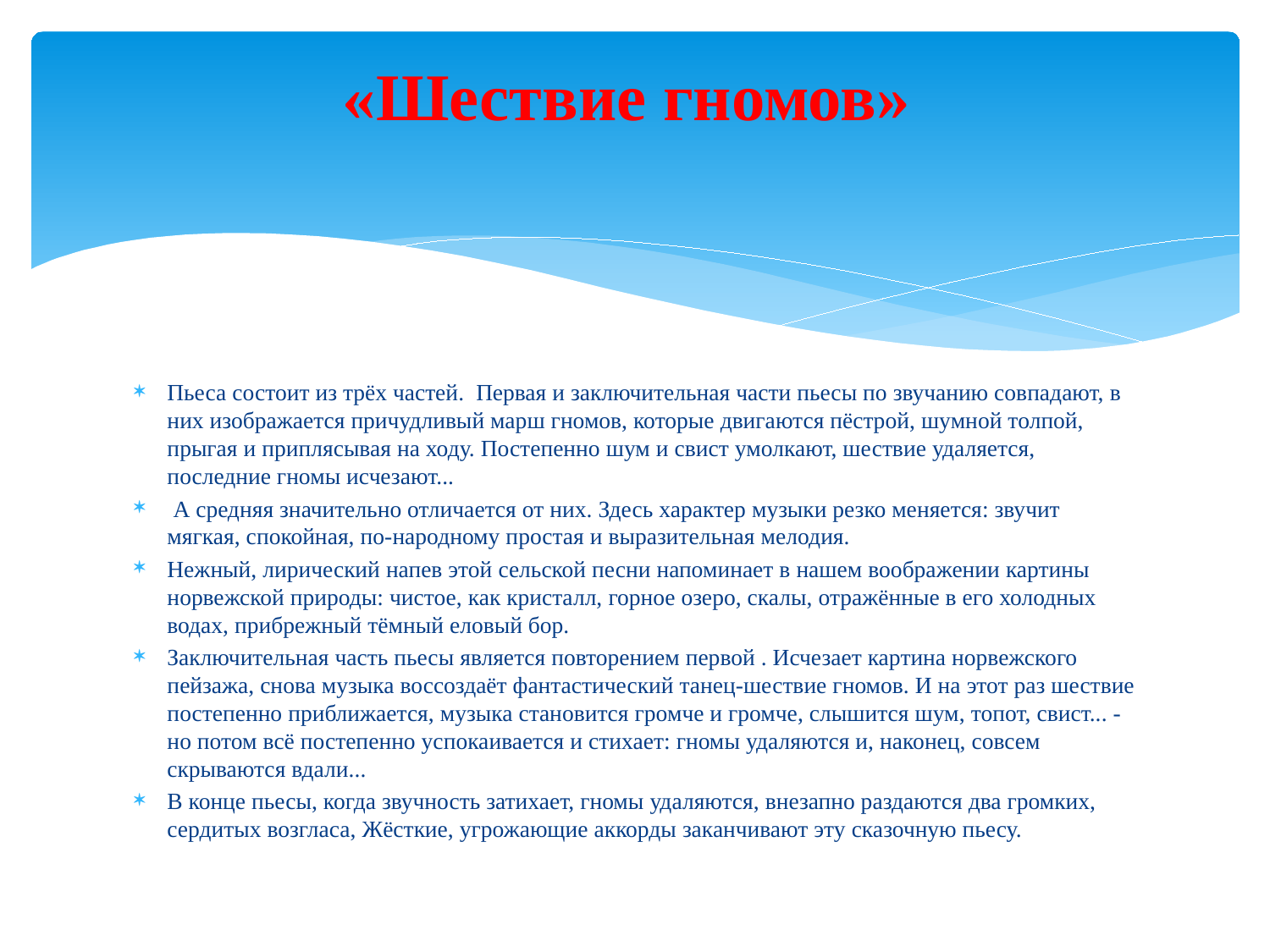

# «Шествие гномов»
Пьеса состоит из трёх частей.  Первая и заключительная части пьесы по звучанию совпадают, в них изображается причудливый марш гномов, которые двигаются пёстрой, шумной толпой, прыгая и приплясывая на ходу. Постепенно шум и свист умолкают, шествие удаляется, последние гномы исчезают...
 А средняя значительно отличается от них. Здесь характер музыки резко меняется: звучит мягкая, спокойная, по-народному простая и выразительная мелодия.
Нежный, лирический напев этой сельской песни напоминает в нашем воображении картины норвежской природы: чистое, как кристалл, горное озеро, скалы, отражённые в его холодных водах, прибрежный тёмный еловый бор.
Заключительная часть пьесы является повторением первой . Исчезает картина норвежского пейзажа, снова музыка воссоздаёт фантастический танец-шествие гномов. И на этот раз шествие постепенно приближается, музыка становится громче и громче, слышится шум, топот, свист... - но потом всё постепенно успокаивается и стихает: гномы удаляются и, наконец, совсем скрываются вдали...
В конце пьесы, когда звучность затихает, гномы удаляются, внезапно раздаются два громких, сердитых возгласа, Жёсткие, угрожающие аккорды заканчивают эту сказочную пьесу.